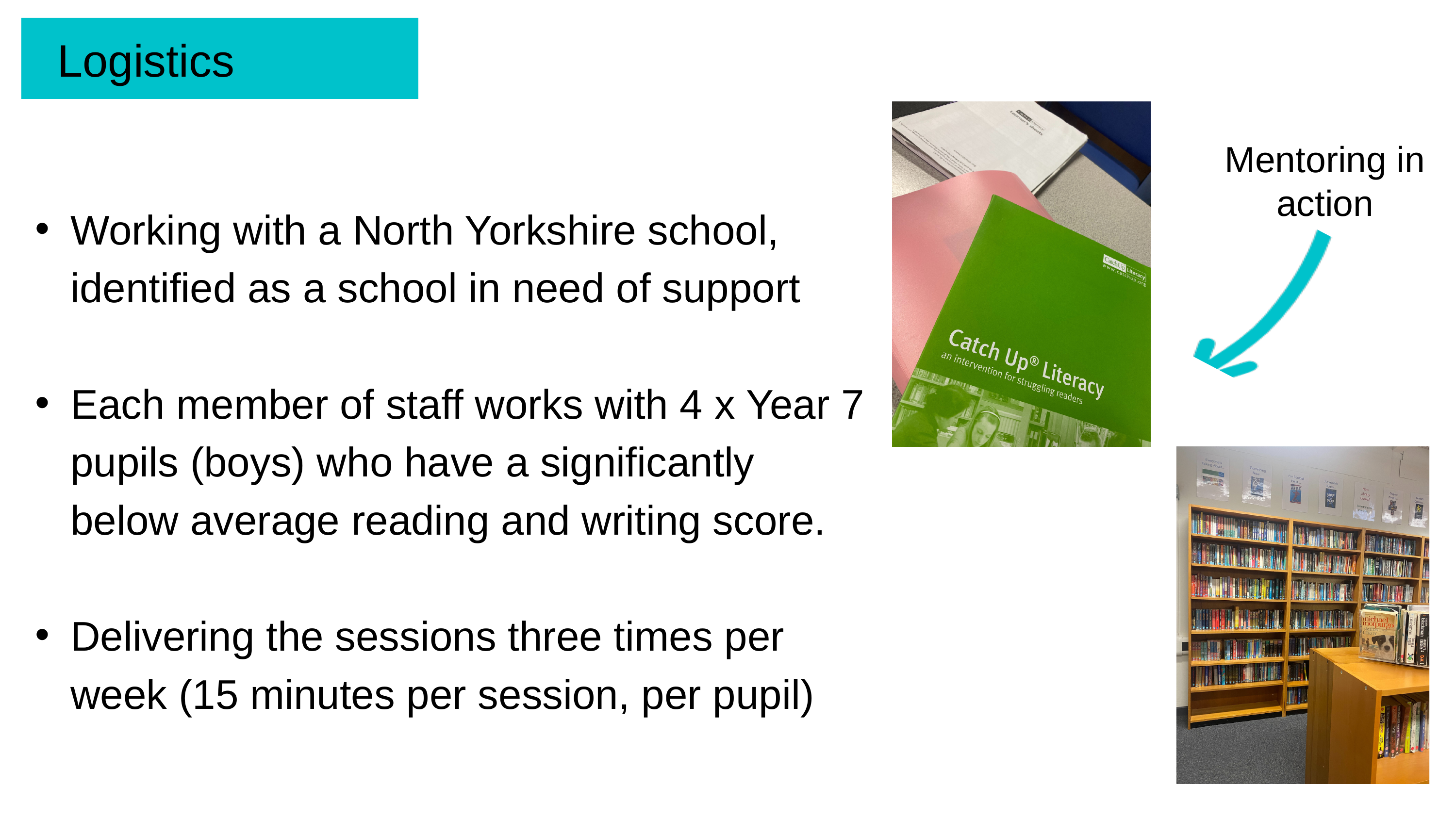

Logistics

Mentoring in action

Working with a North Yorkshire school, identified as a school in need of support

Each member of staff works with 4 x Year 7 pupils (boys) who have a significantly below average reading and writing score.

Delivering the sessions three times per week (15 minutes per session, per pupil)